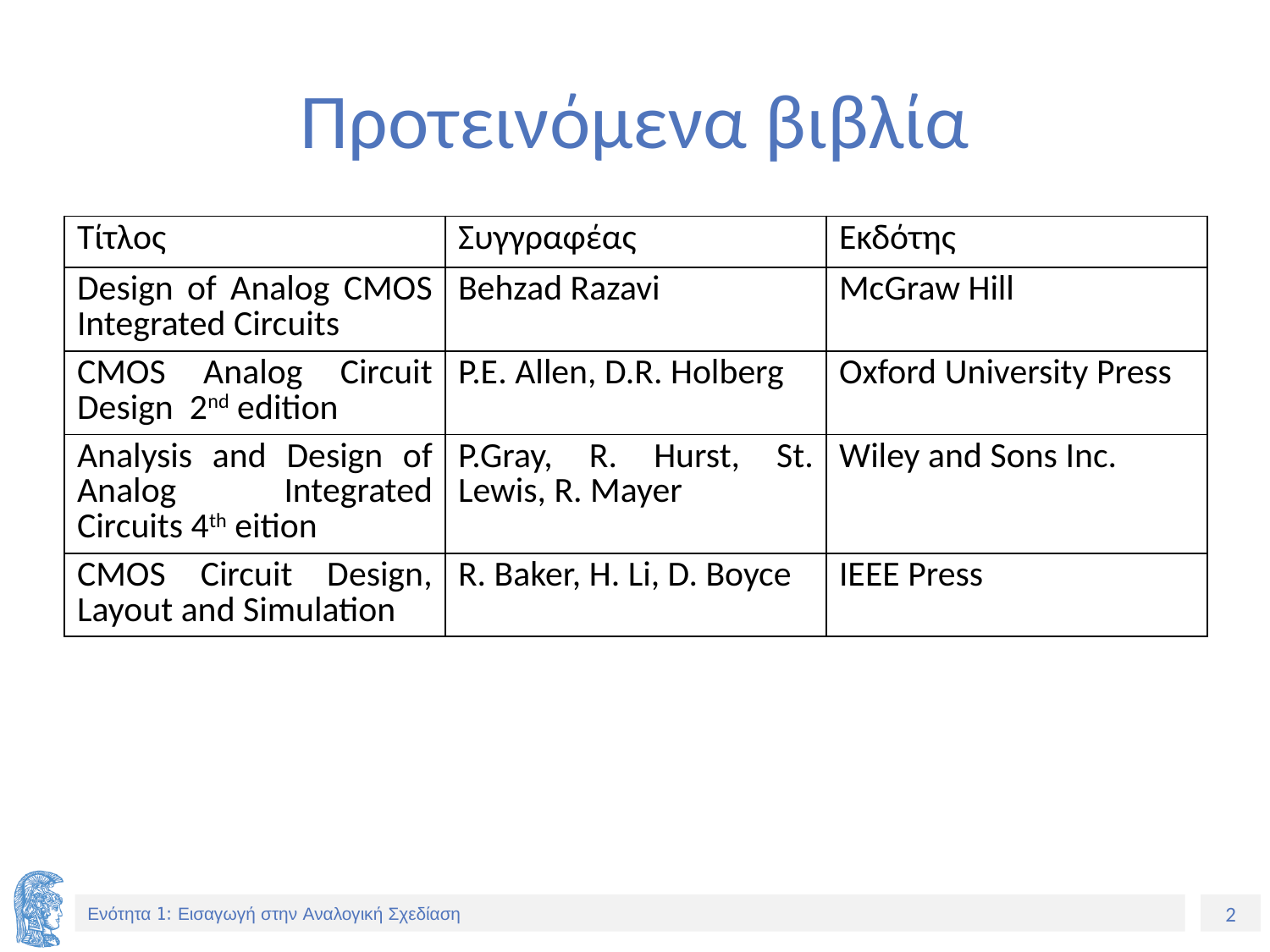

# Προτεινόμενα βιβλία
| Τίτλος | Συγγραφέας | Εκδότης |
| --- | --- | --- |
| Design of Analog CMOS Integrated Circuits | Behzad Razavi | McGraw Hill |
| CMOS Analog Circuit Design 2nd edition | P.E. Allen, D.R. Holberg | Oxford University Press |
| Analysis and Design of Analog Integrated Circuits 4th eition | P.Gray, R. Hurst, St. Lewis, R. Mayer | Wiley and Sons Inc. |
| CMOS Circuit Design, Layout and Simulation | R. Baker, H. Li, D. Boyce | IEEE Press |